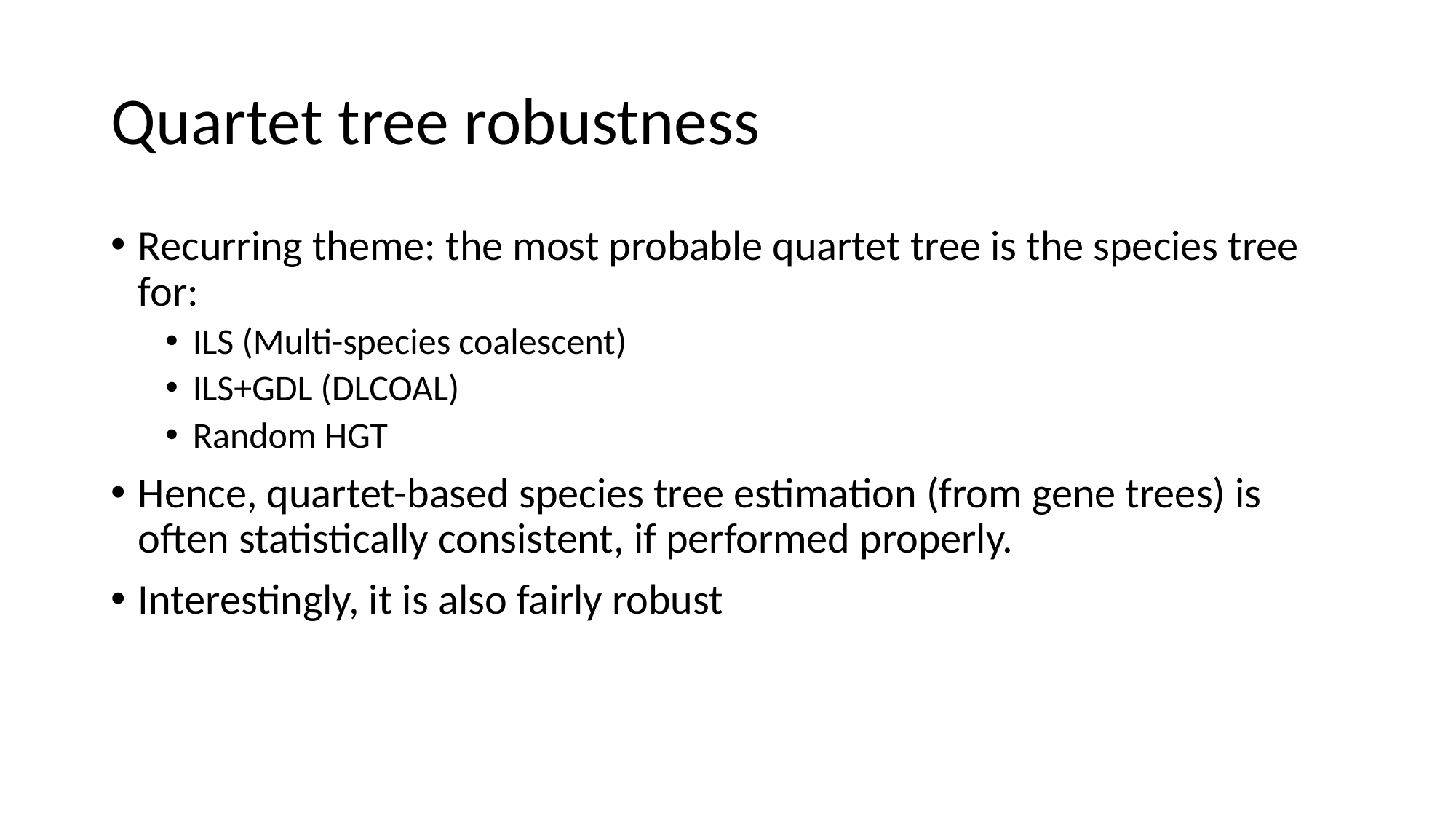

# Quartet tree robustness
Recurring theme: the most probable quartet tree is the species tree for:
ILS (Multi-species coalescent)
ILS+GDL (DLCOAL)
Random HGT
Hence, quartet-based species tree estimation (from gene trees) is often statistically consistent, if performed properly.
Interestingly, it is also fairly robust